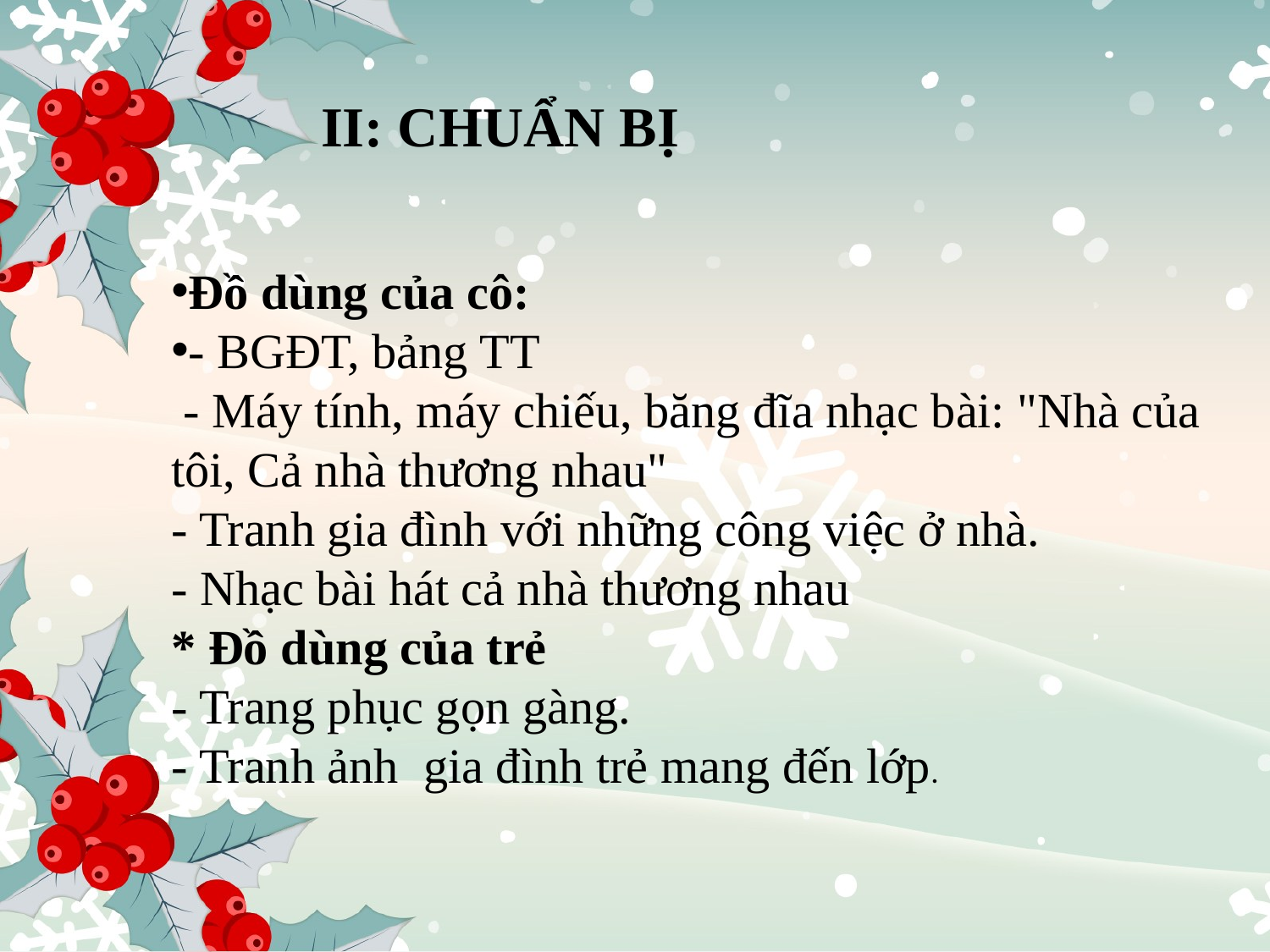

II: CHUẨN BỊ
Đồ dùng của cô:
- BGĐT, bảng TT
 - Máy tính, máy chiếu, băng đĩa nhạc bài: "Nhà của tôi, Cả nhà thương nhau"
- Tranh gia đình với những công việc ở nhà.
- Nhạc bài hát cả nhà thương nhau
* Đồ dùng của trẻ
- Trang phục gọn gàng.
- Tranh ảnh  gia đình trẻ mang đến lớp.